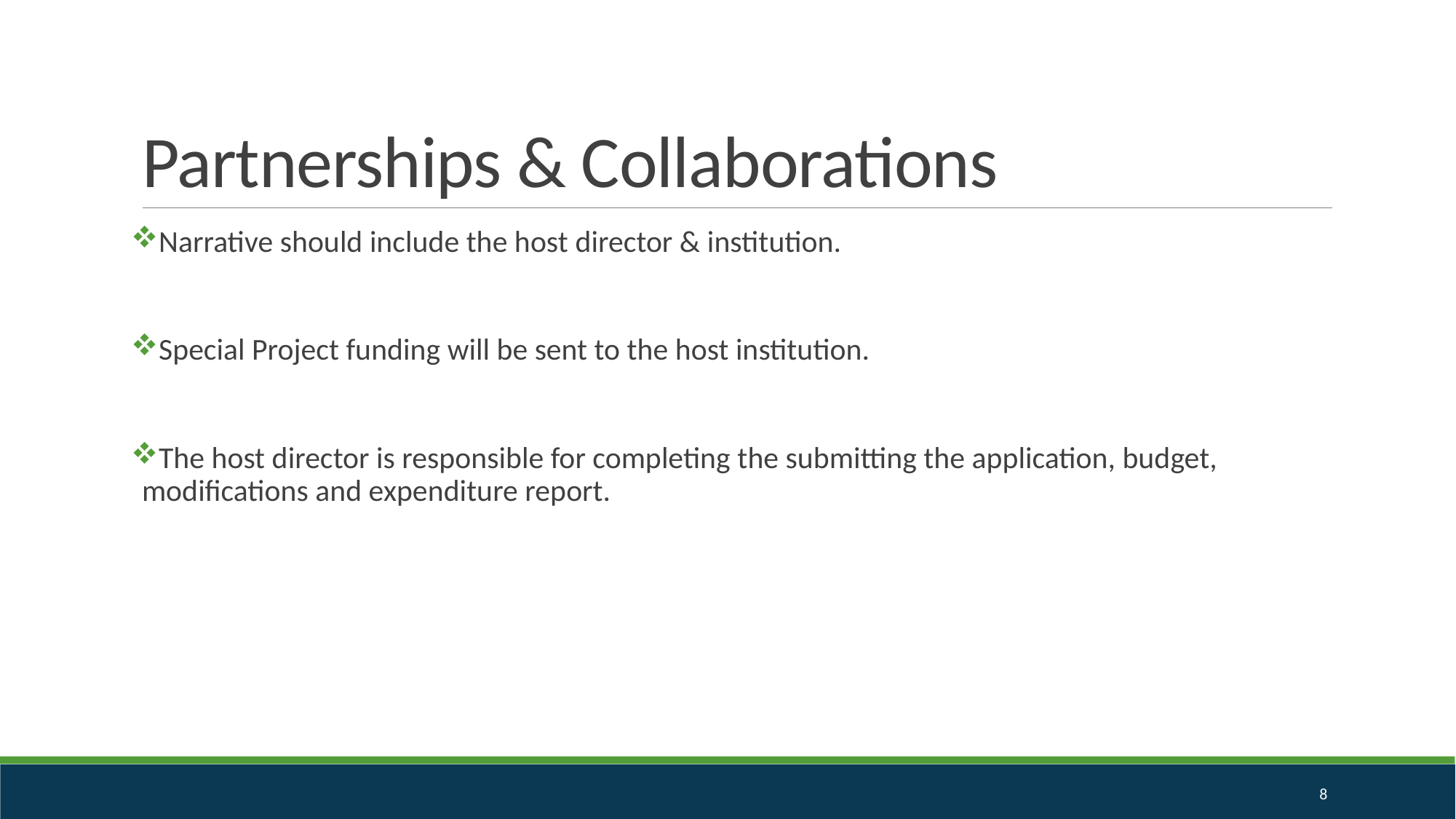

# Partnerships & Collaborations
Narrative should include the host director & institution.

Special Project funding will be sent to the host institution.

The host director is responsible for completing the submitting the application, budget, modifications and expenditure report.
8